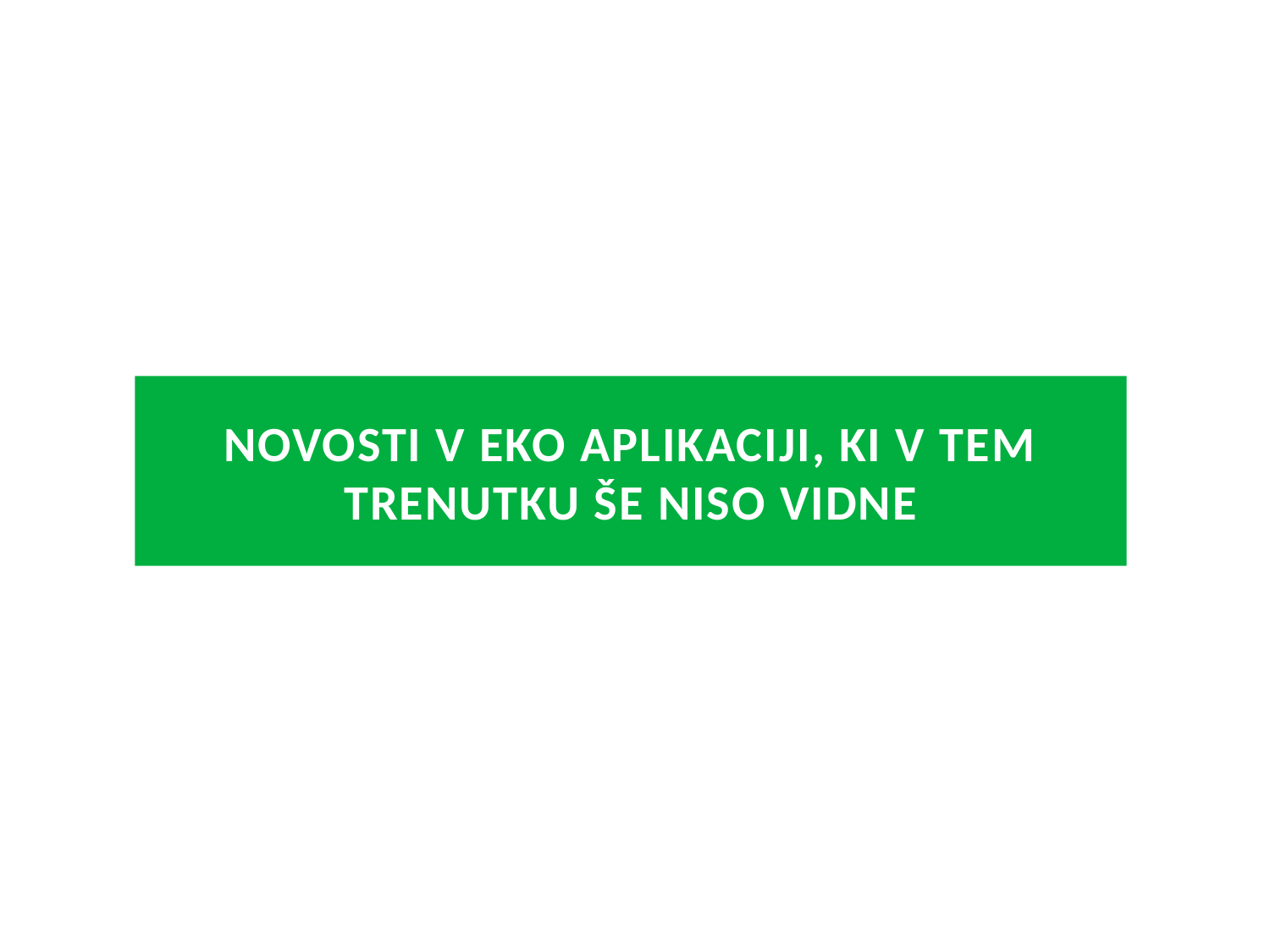

NOVOSTI V EKO APLIKACIJI, KI V TEM TRENUTKU ŠE NISO VIDNE